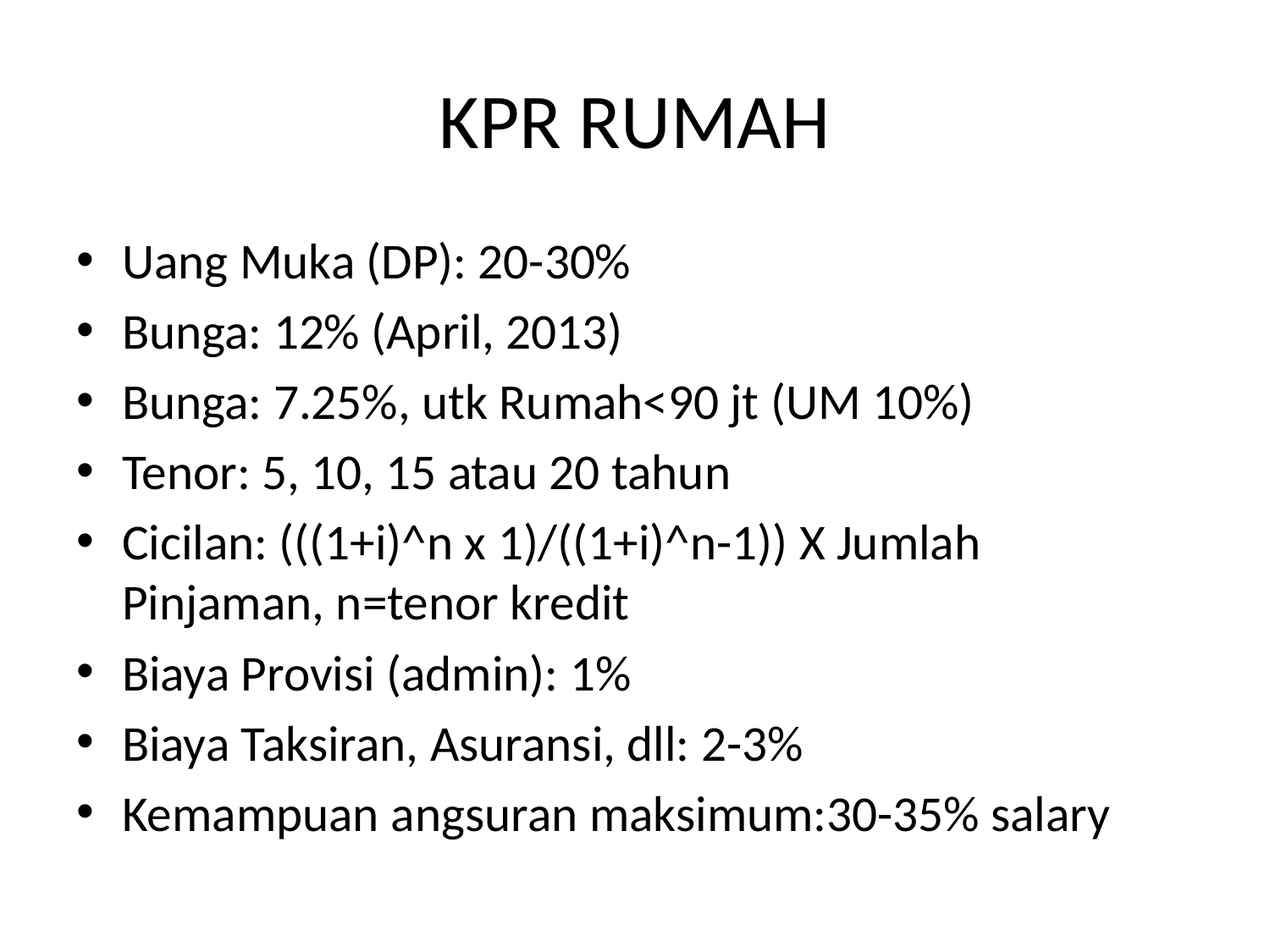

# KPR RUMAH
Uang Muka (DP): 20-30%
Bunga: 12% (April, 2013)
Bunga: 7.25%, utk Rumah<90 jt (UM 10%)
Tenor: 5, 10, 15 atau 20 tahun
Cicilan: (((1+i)^n x 1)/((1+i)^n-1)) X Jumlah Pinjaman, n=tenor kredit
Biaya Provisi (admin): 1%
Biaya Taksiran, Asuransi, dll: 2-3%
Kemampuan angsuran maksimum:30-35% salary